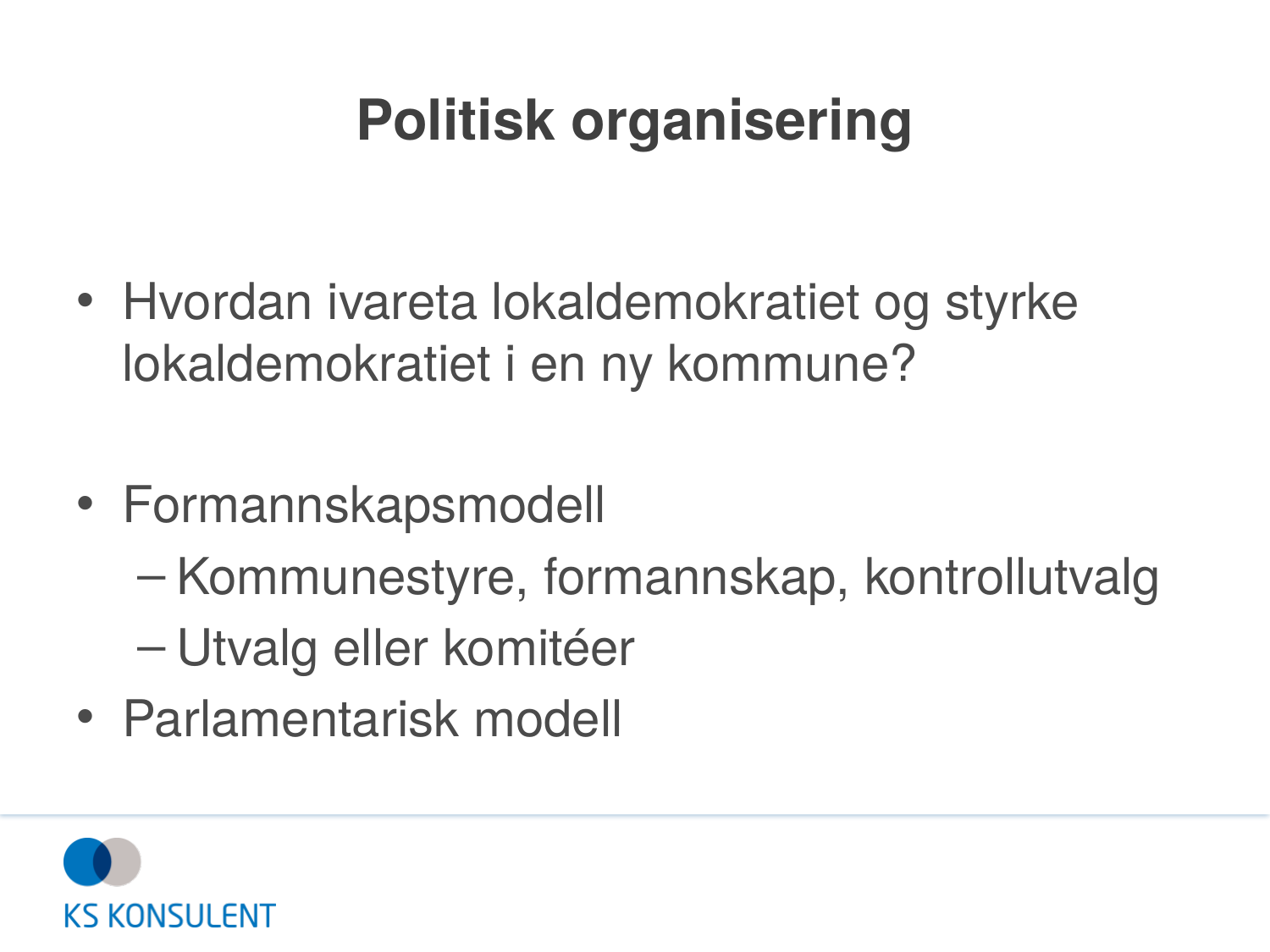

# Politisk organisering

Hvordan ivareta lokaldemokratiet og styrke lokaldemokratiet i en ny kommune?

Formannskapsmodell
Kommunestyre, formannskap, kontrollutvalg
Utvalg eller komitéer
Parlamentarisk modell